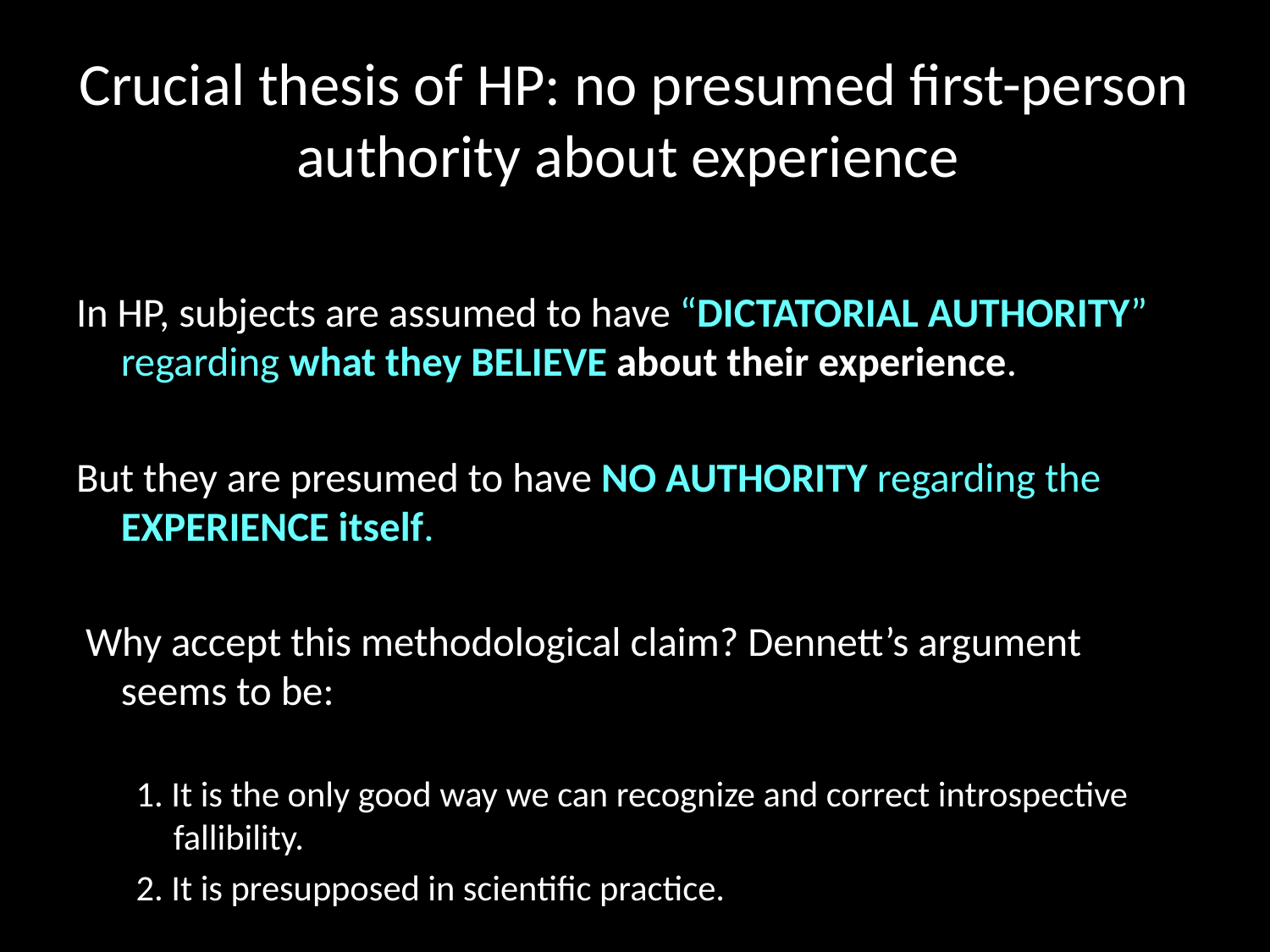

# Crucial thesis of HP: no presumed first-person authority about experience

In HP, subjects are assumed to have “DICTATORIAL AUTHORITY” regarding what they BELIEVE about their experience.

But they are presumed to have NO AUTHORITY regarding the EXPERIENCE itself.

 Why accept this methodological claim? Dennett’s argument seems to be:

1. It is the only good way we can recognize and correct introspective fallibility.
2. It is presupposed in scientific practice.